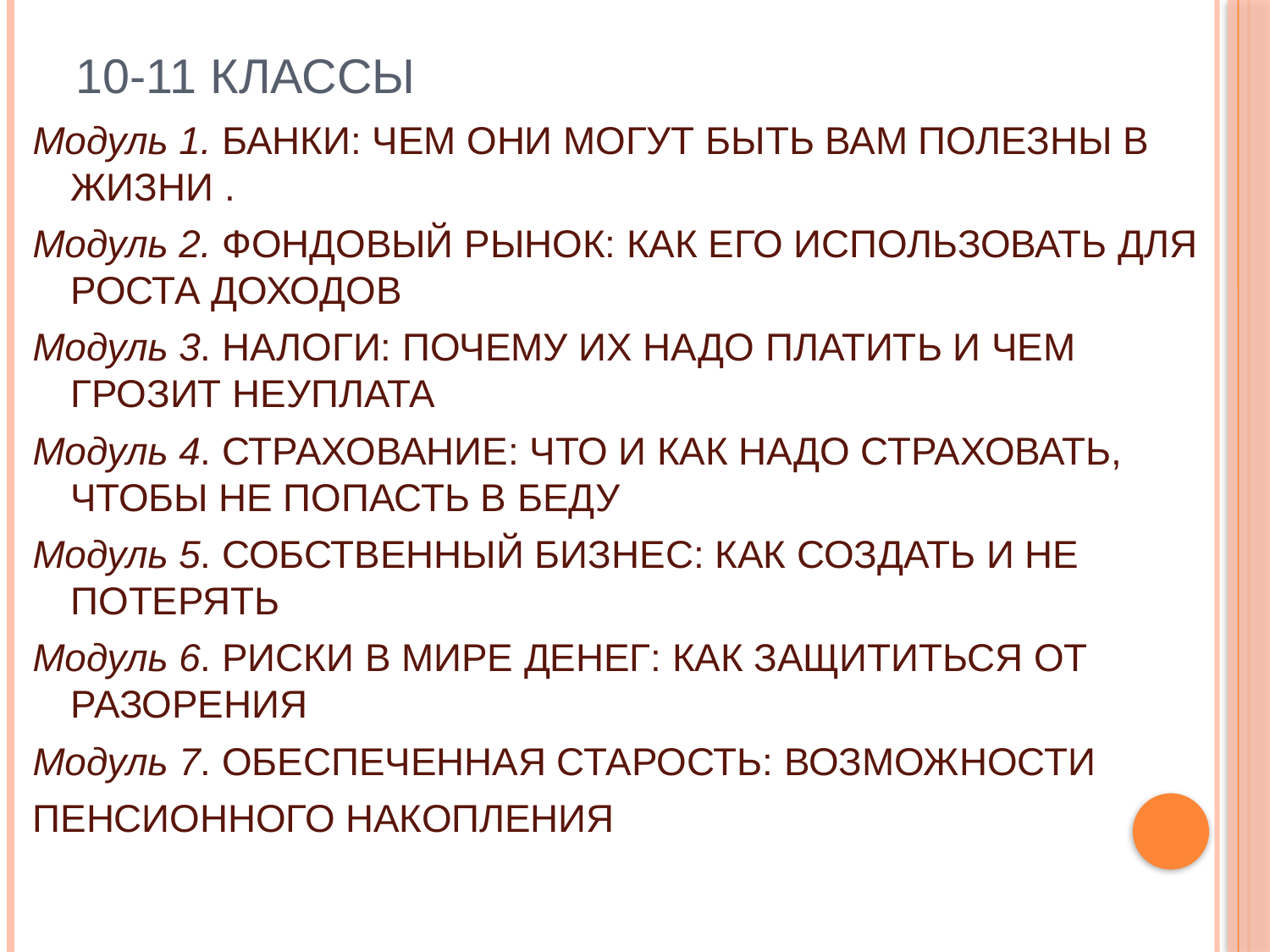

# 10-11 классы
Модуль 1. БАНКИ: ЧЕМ ОНИ МОГУТ БЫТЬ ВАМ ПОЛЕЗНЫ В ЖИЗНИ .
Модуль 2. ФОНДОВЫЙ РЫНОК: КАК ЕГО ИСПОЛЬЗОВАТЬ ДЛЯ РОСТА ДОХОДОВ
Модуль 3. НАЛОГИ: ПОЧЕМУ ИХ НАДО ПЛАТИТЬ И ЧЕМ ГРОЗИТ НЕУПЛАТА
Модуль 4. СТРАХОВАНИЕ: ЧТО И КАК НАДО СТРАХОВАТЬ, ЧТОБЫ НЕ ПОПАСТЬ В БЕДУ
Модуль 5. СОБСТВЕННЫЙ БИЗНЕС: КАК СОЗДАТЬ И НЕ ПОТЕРЯТЬ
Модуль 6. РИСКИ В МИРЕ ДЕНЕГ: КАК ЗАЩИТИТЬСЯ ОТ РАЗОРЕНИЯ
Модуль 7. ОБЕСПЕЧЕННАЯ СТАРОСТЬ: ВОЗМОЖНОСТИ
ПЕНСИОННОГО НАКОПЛЕНИЯ